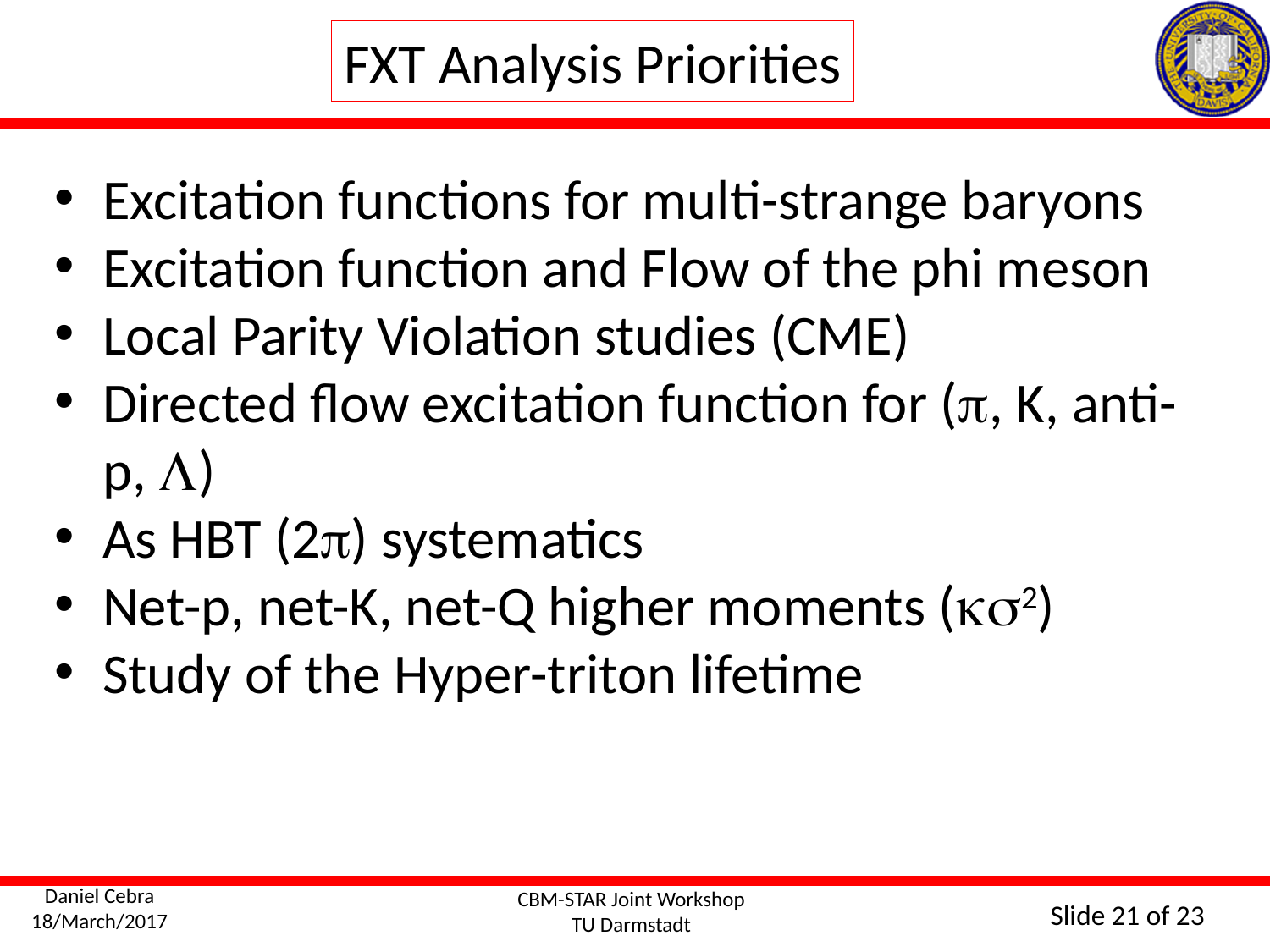

FXT Analysis Priorities
Excitation functions for multi-strange baryons
Excitation function and Flow of the phi meson
Local Parity Violation studies (CME)
Directed flow excitation function for (π, K, anti-p, Λ)
As HBT (2π) systematics
Net-p, net-K, net-Q higher moments (κσ2)
Study of the Hyper-triton lifetime